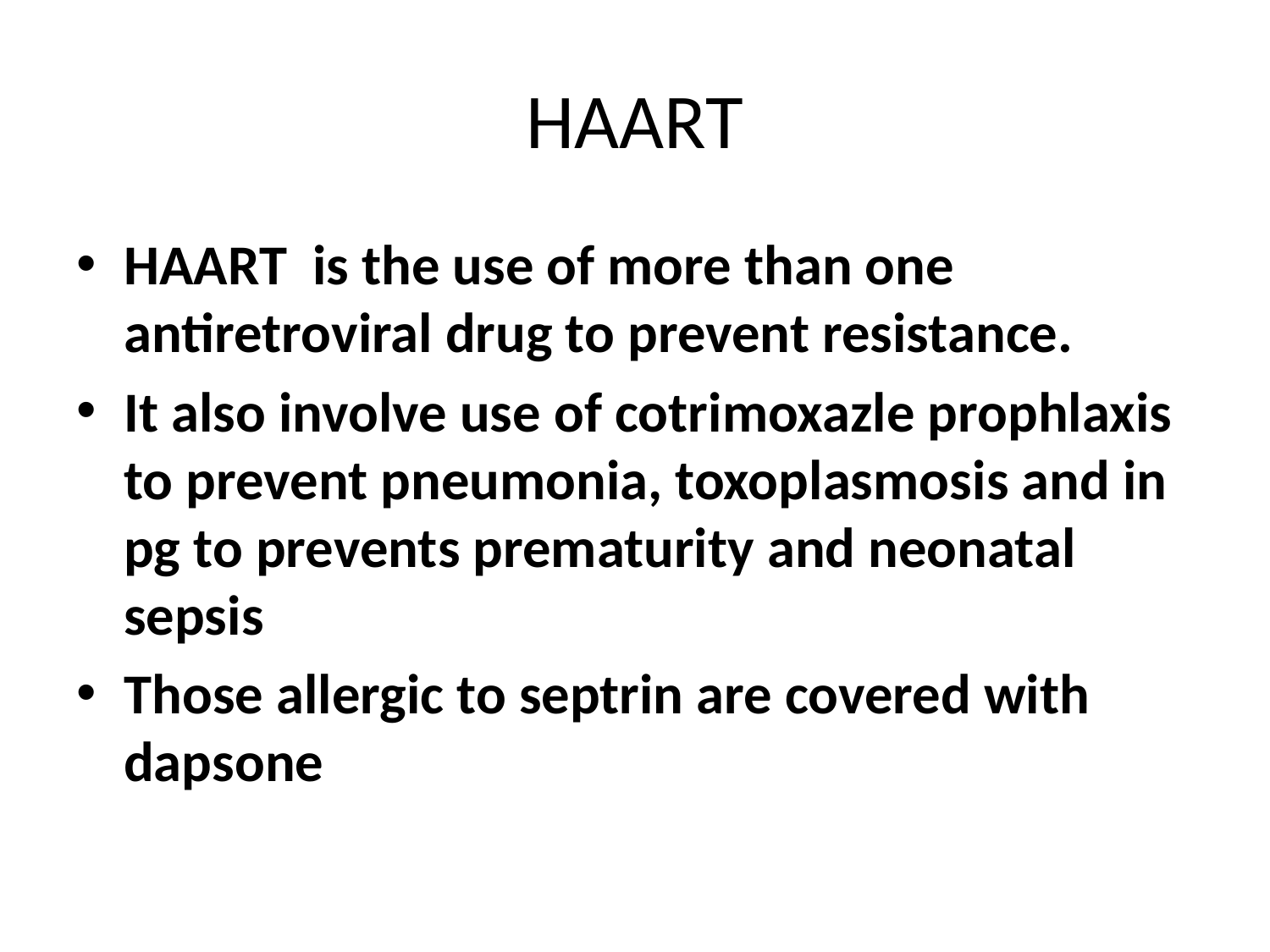

# HAART
HAART  is the use of more than one antiretroviral drug to prevent resistance.
It also involve use of cotrimoxazle prophlaxis to prevent pneumonia, toxoplasmosis and in pg to prevents prematurity and neonatal sepsis
Those allergic to septrin are covered with dapsone